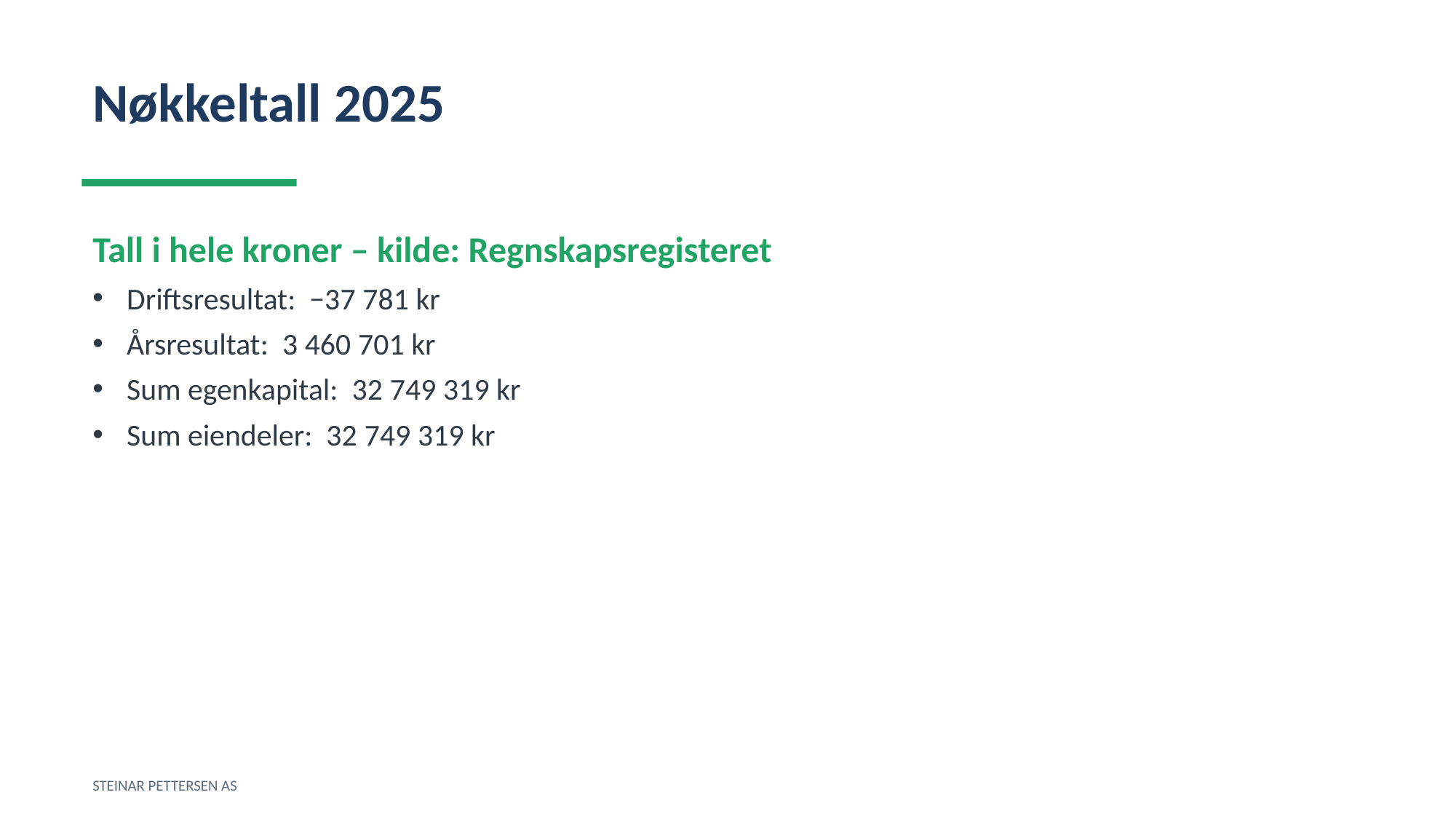

Nøkkeltall 2025

Tall i hele kroner – kilde: Regnskapsregisteret
Driftsresultat:  −37 781 kr
Årsresultat:  3 460 701 kr
Sum egenkapital:  32 749 319 kr
Sum eiendeler:  32 749 319 kr
STEINAR PETTERSEN AS